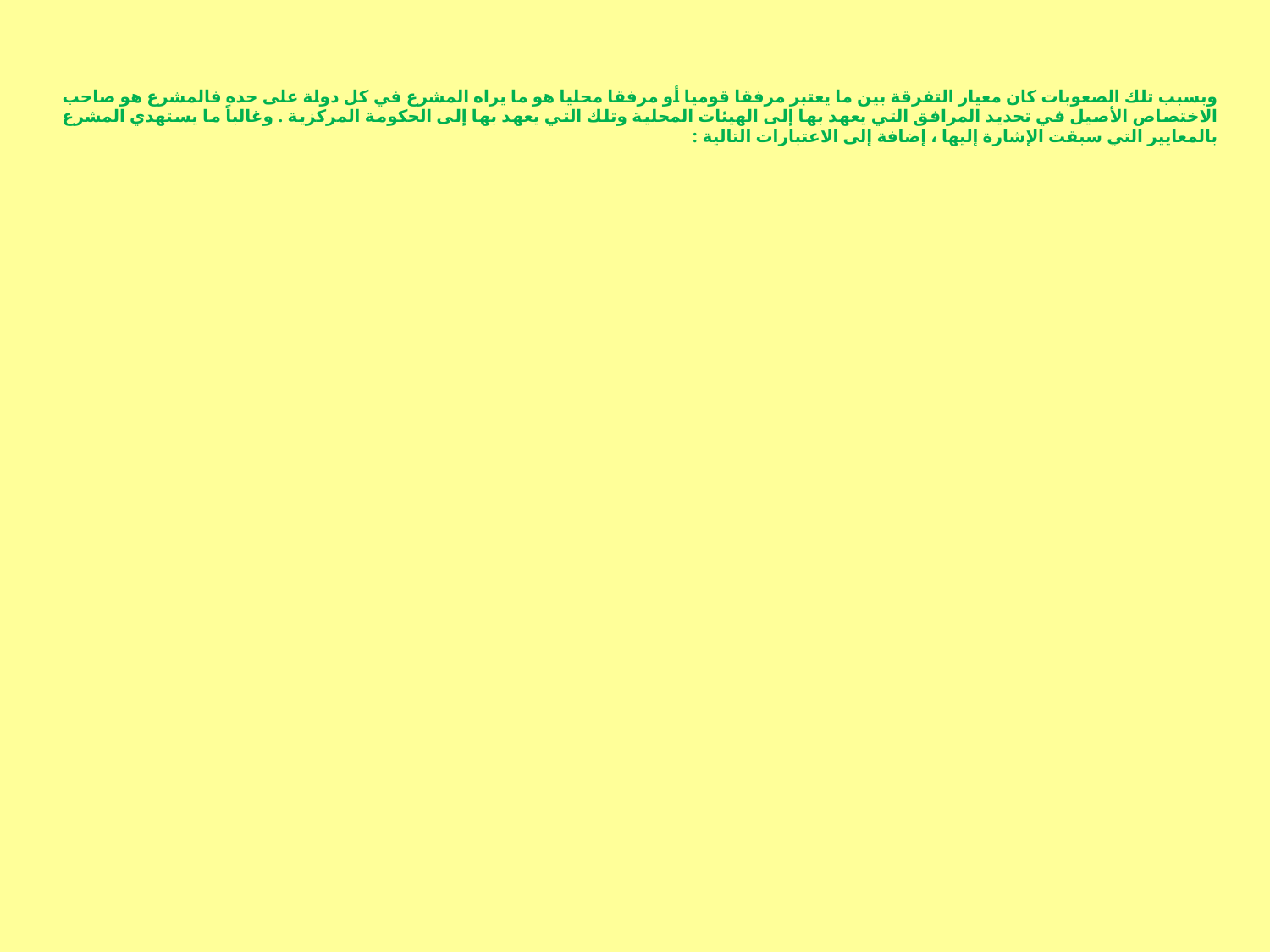

وبسبب تلك الصعوبات كان معيار التفرقة بين ما يعتبر مرفقا قوميا أو مرفقا محليا هو ما يراه المشرع في كل دولة على حده فالمشرع هو صاحب الاختصاص الأصيل في تحديد المرافق التي يعهد بها إلى الهيئات المحلية وتلك التي يعهد بها إلى الحكومة المركزية . وغالباً ما يستهدي المشرع بالمعايير التي سبقت الإشارة إليها ، إضافة إلى الاعتبارات التالية :